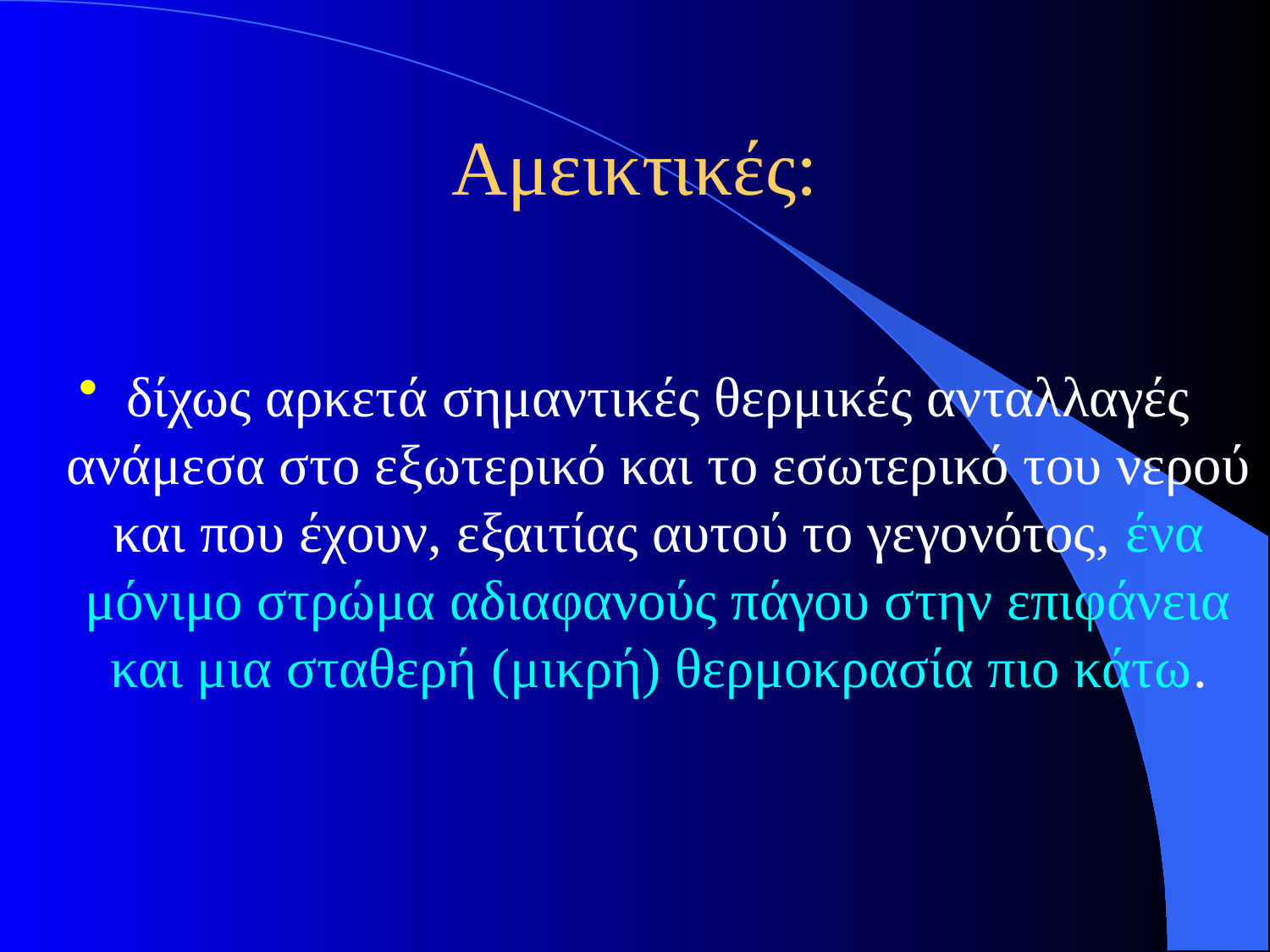

# Αμεικτικές:

δίχως αρκετά σημαντικές θερμικές ανταλλαγές ανάμεσα στο εξωτερικό και το εσωτερικό του νερού και που έχουν, εξαιτίας αυτού το γεγονότος, ένα μόνιμο στρώμα αδιαφανούς πάγου στην επιφάνεια και μια σταθερή (μικρή) θερμοκρασία πιο κάτω.